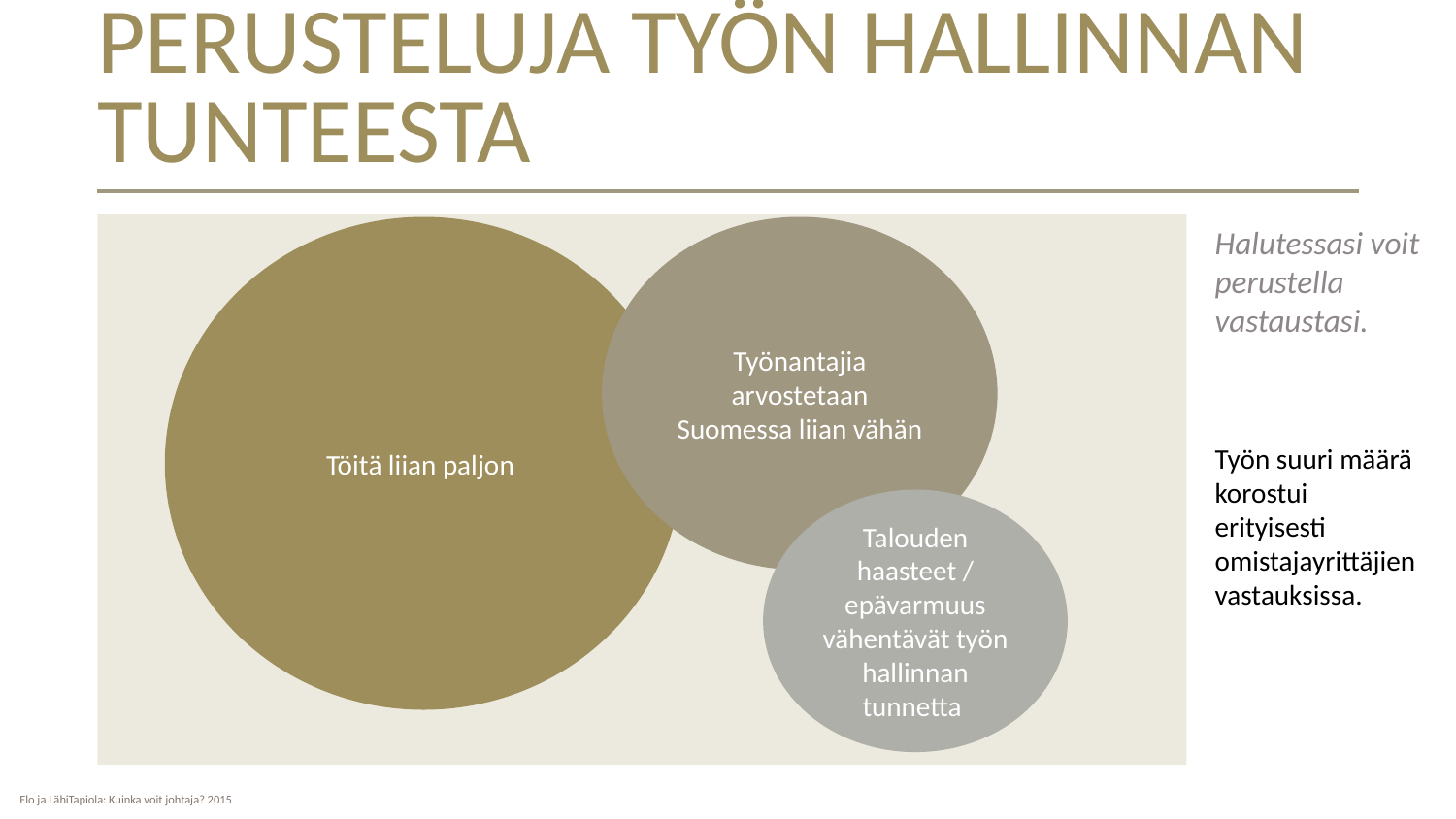

# Perusteluja työn hallinnan tunteesta

Työnantajia arvostetaan Suomessa liian vähän
Töitä liian paljon
Halutessasi voit perustella vastaustasi.

Työn suuri määrä korostui erityisesti omistajayrittäjien vastauksissa.
Talouden haasteet / epävarmuus vähentävät työn hallinnan tunnetta
Koen saavani työlleni sen ansaitseman arvostuksen
Elo ja LähiTapiola: Kuinka voit johtaja? 2015